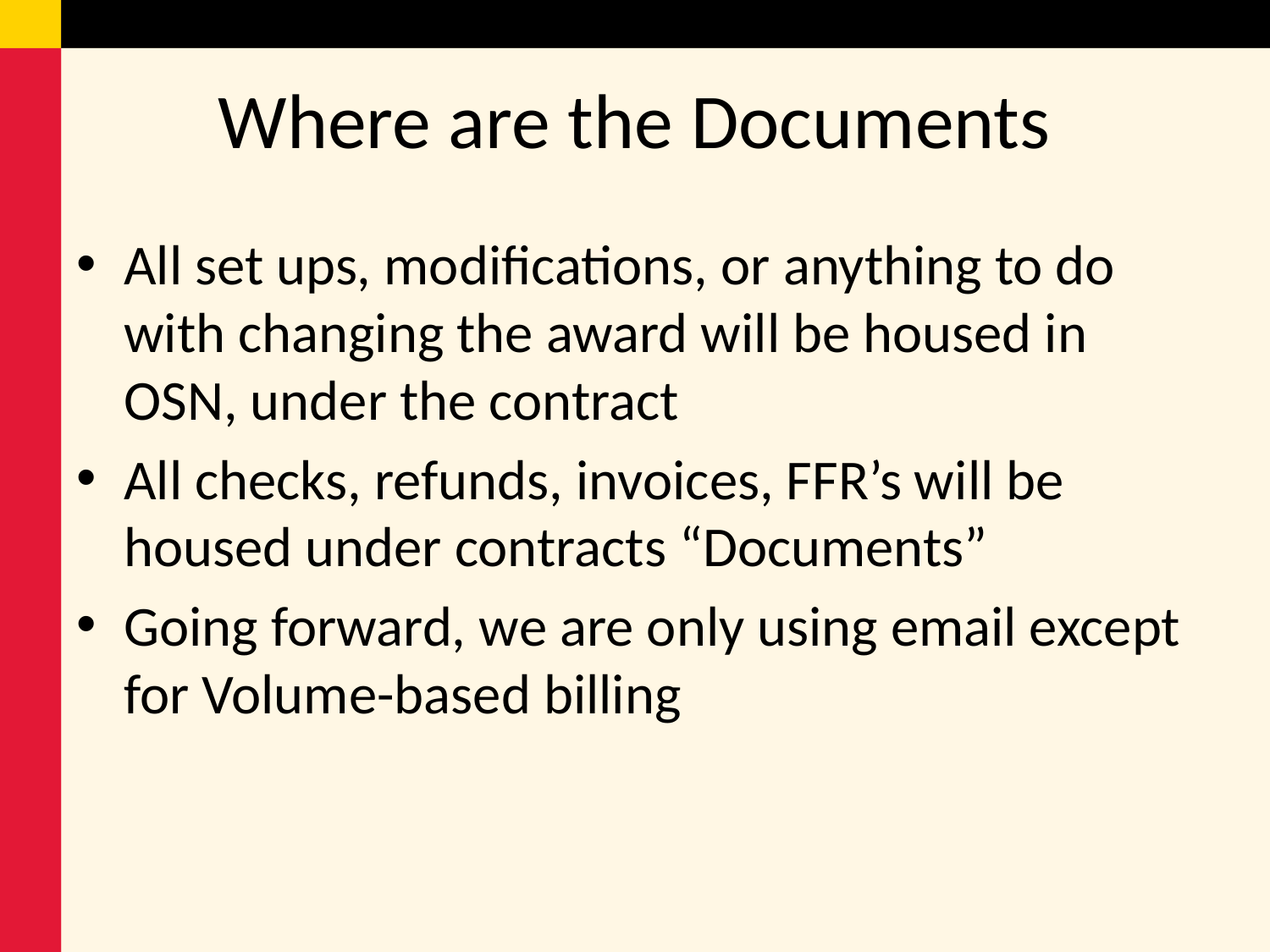

# Where are the Documents
All set ups, modifications, or anything to do with changing the award will be housed in OSN, under the contract
All checks, refunds, invoices, FFR’s will be housed under contracts “Documents”
Going forward, we are only using email except for Volume-based billing